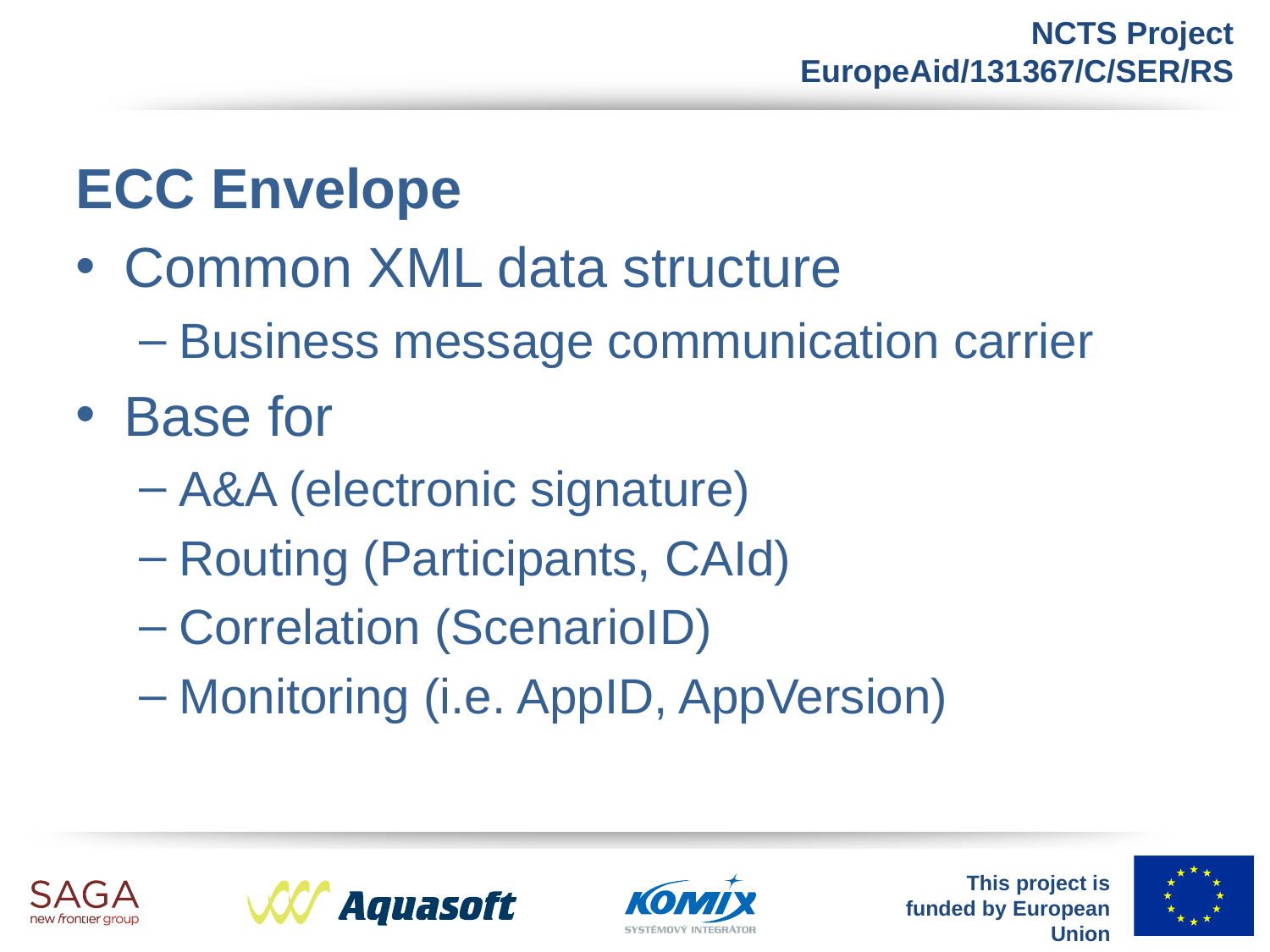

ECC Envelope
Common XML data structure
Business message communication carrier
Base for
A&A (electronic signature)
Routing (Participants, CAId)
Correlation (ScenarioID)
Monitoring (i.e. AppID, AppVersion)